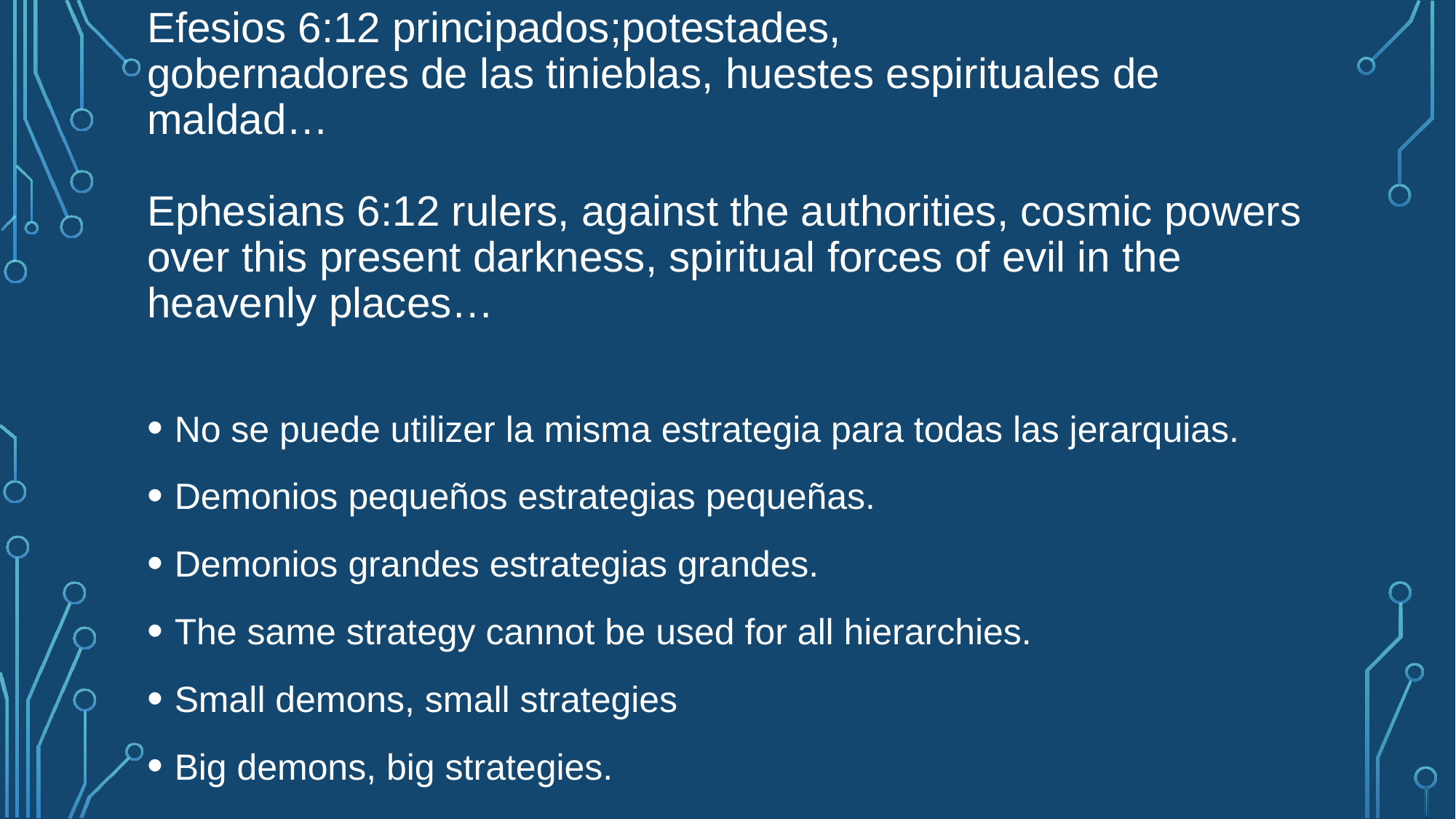

# Efesios 6:12 principados;potestades, gobernadores de las tinieblas, huestes espirituales de maldad… Ephesians 6:12 rulers, against the authorities, cosmic powers over this present darkness, spiritual forces of evil in the heavenly places…

No se puede utilizer la misma estrategia para todas las jerarquias.
Demonios pequeños estrategias pequeñas.
Demonios grandes estrategias grandes.
The same strategy cannot be used for all hierarchies.
Small demons, small strategies
Big demons, big strategies.